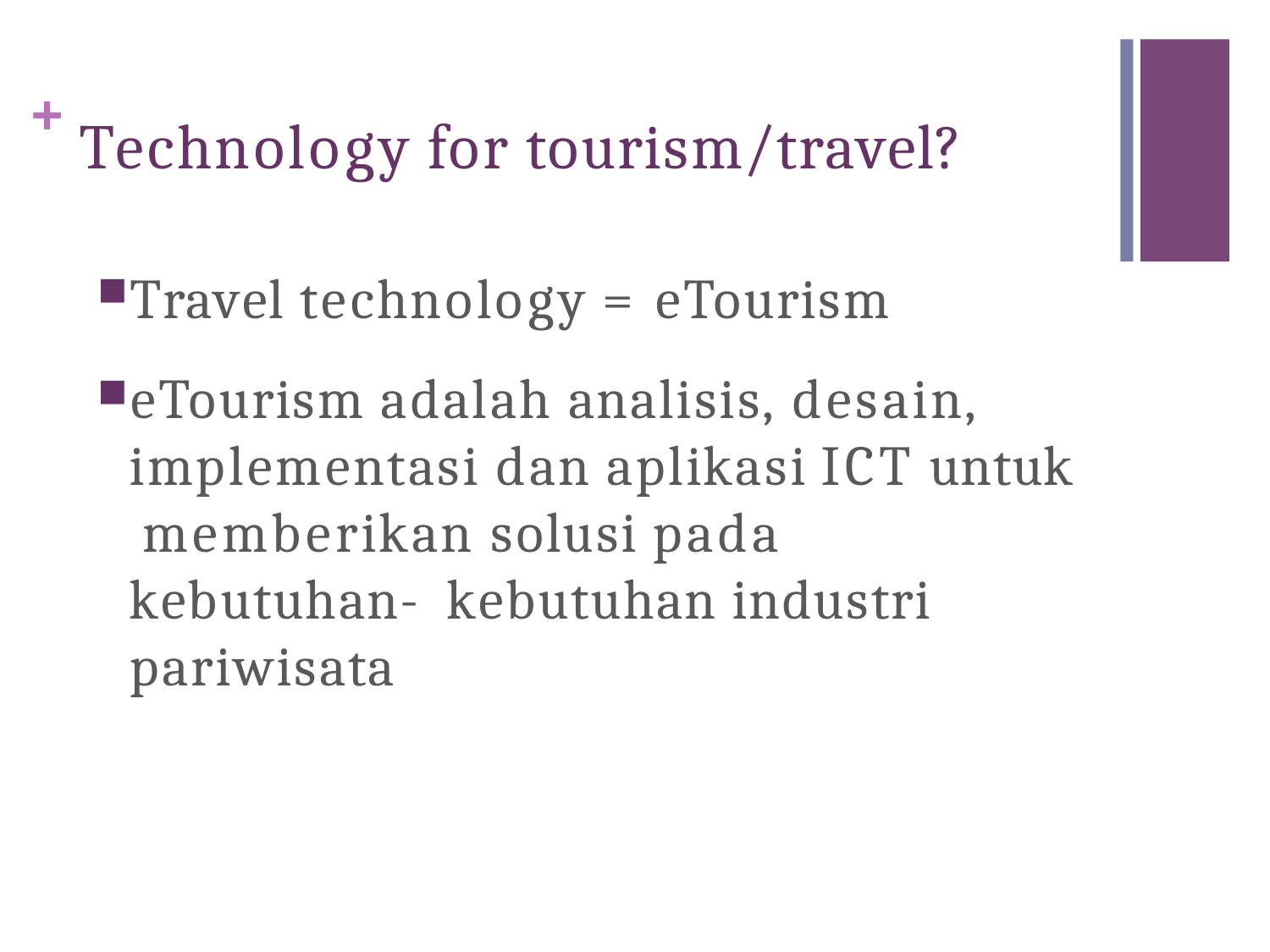

# + Technology for tourism/travel?
Travel technology = eTourism
eTourism adalah analisis, desain,  implementasi dan aplikasi ICT untuk  memberikan solusi pada kebutuhan-  kebutuhan industri pariwisata